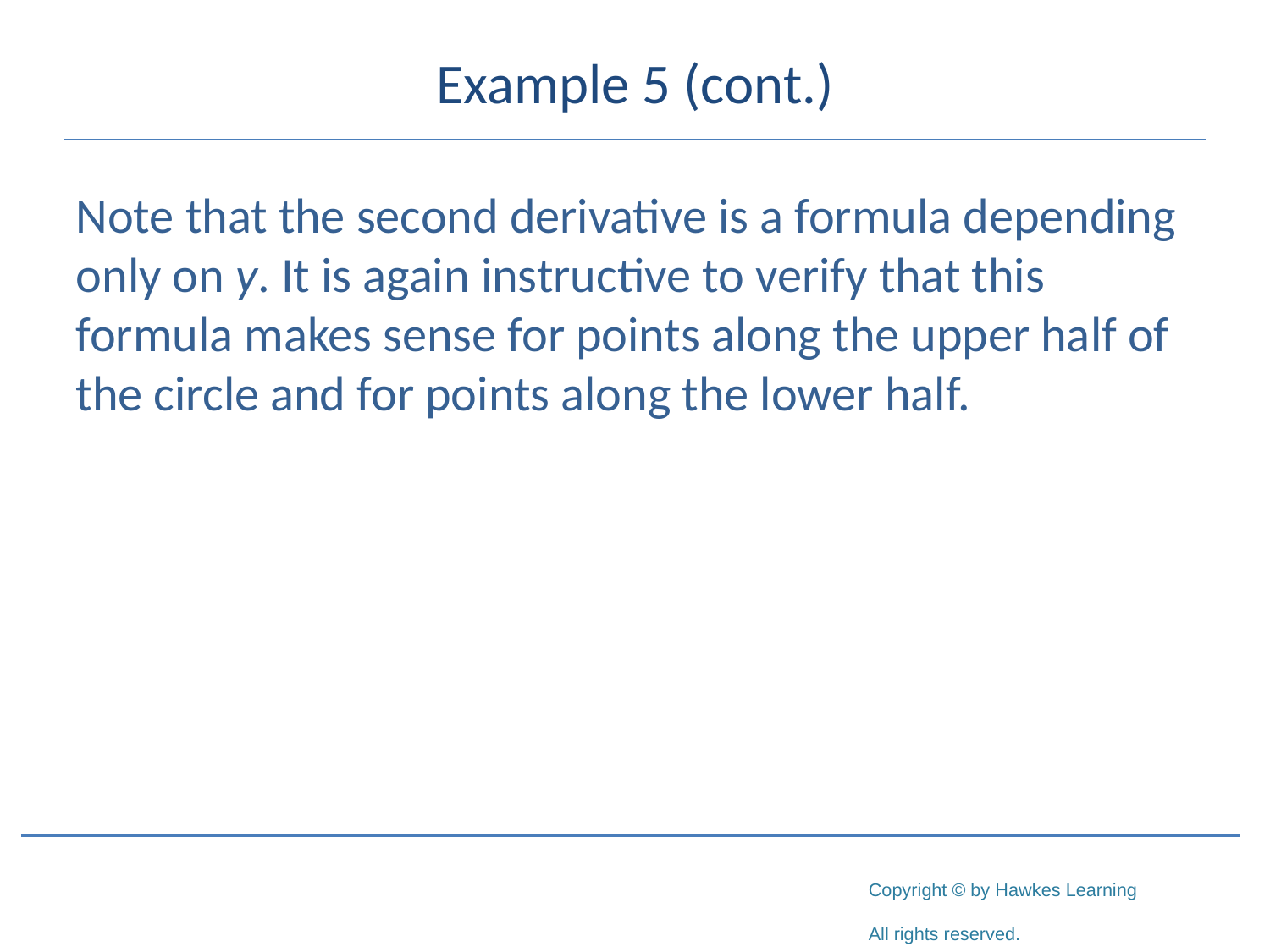

# Example 5 (cont.)
Note that the second derivative is a formula depending only on y. It is again instructive to verify that this formula makes sense for points along the upper half of the circle and for points along the lower half.